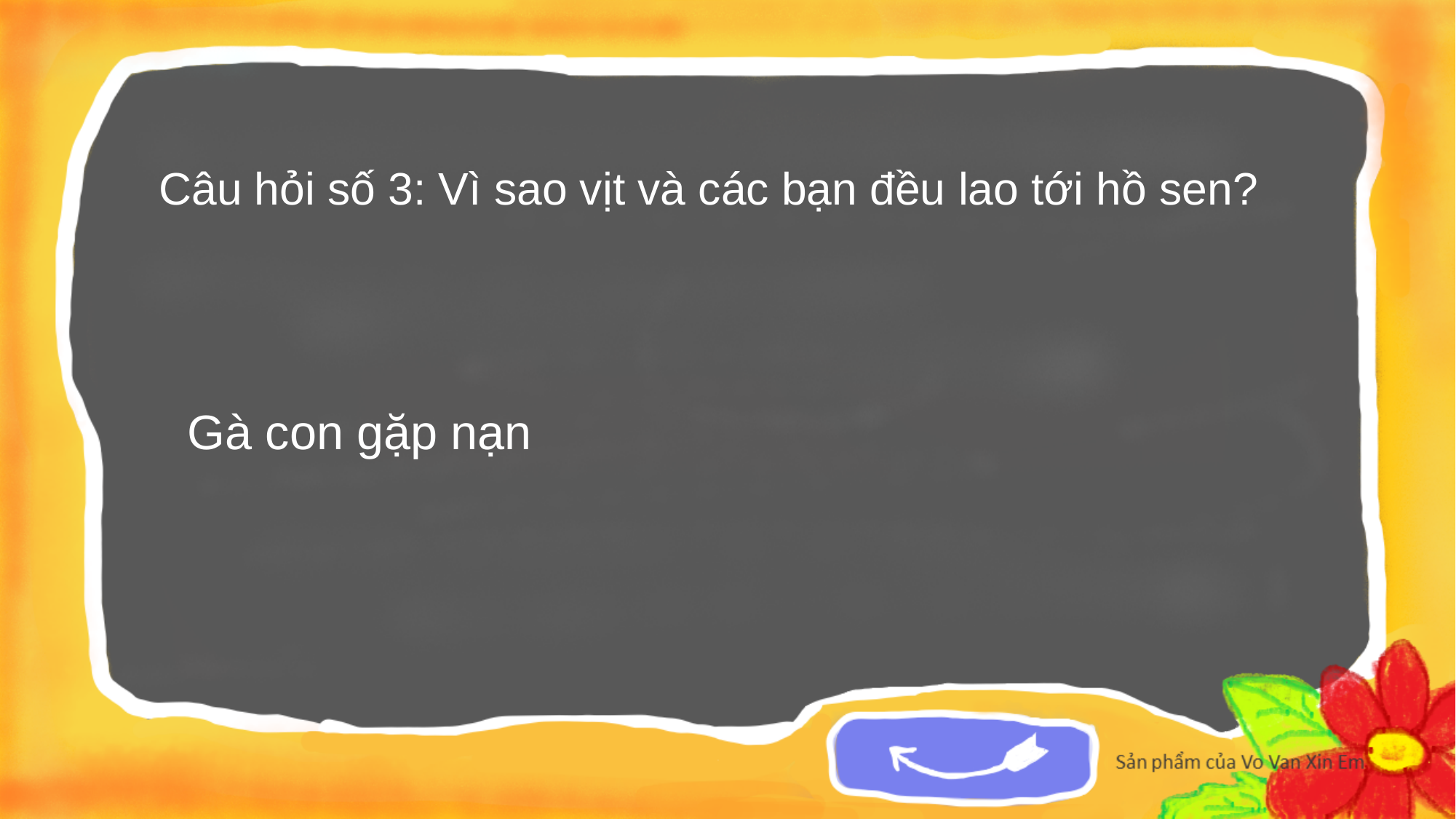

Câu hỏi số 3: Vì sao vịt và các bạn đều lao tới hồ sen?
Gà con gặp nạn